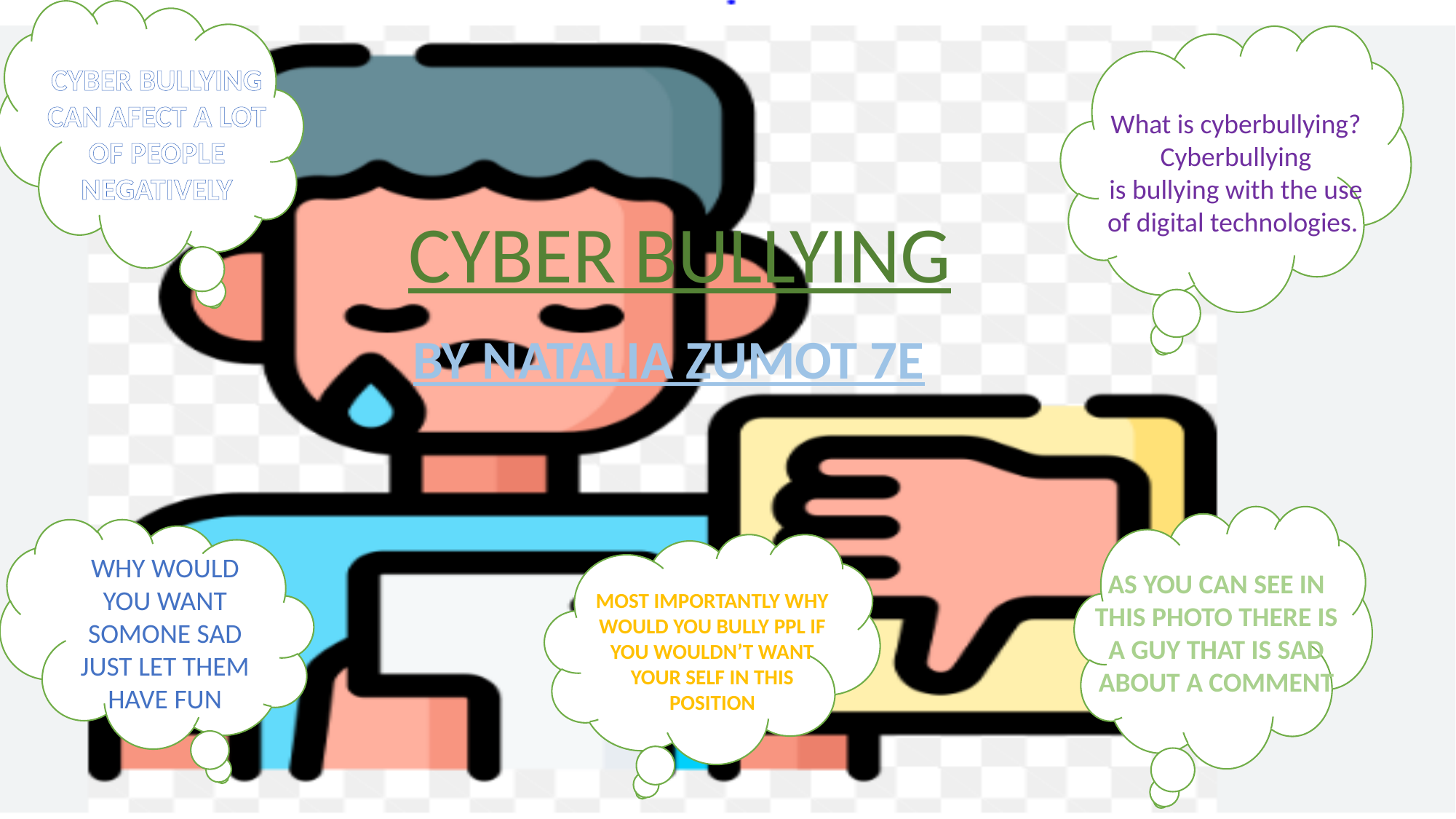

CYBER BULLYING CAN AFECT A LOT OF PEOPLE NEGATIVELY
What is cyberbullying? Cyberbullying is bullying with the use of digital technologies.
# CYBER BULLYING
BY NATALIA ZUMOT 7E

WHY WOULD YOU WANT SOMONE SAD JUST LET THEM HAVE FUN
AS YOU CAN SEE IN THIS PHOTO THERE IS A GUY THAT IS SAD ABOUT A COMMENT
MOST IMPORTANTLY WHY WOULD YOU BULLY PPL IF YOU WOULDN’T WANT YOUR SELF IN THIS POSITION